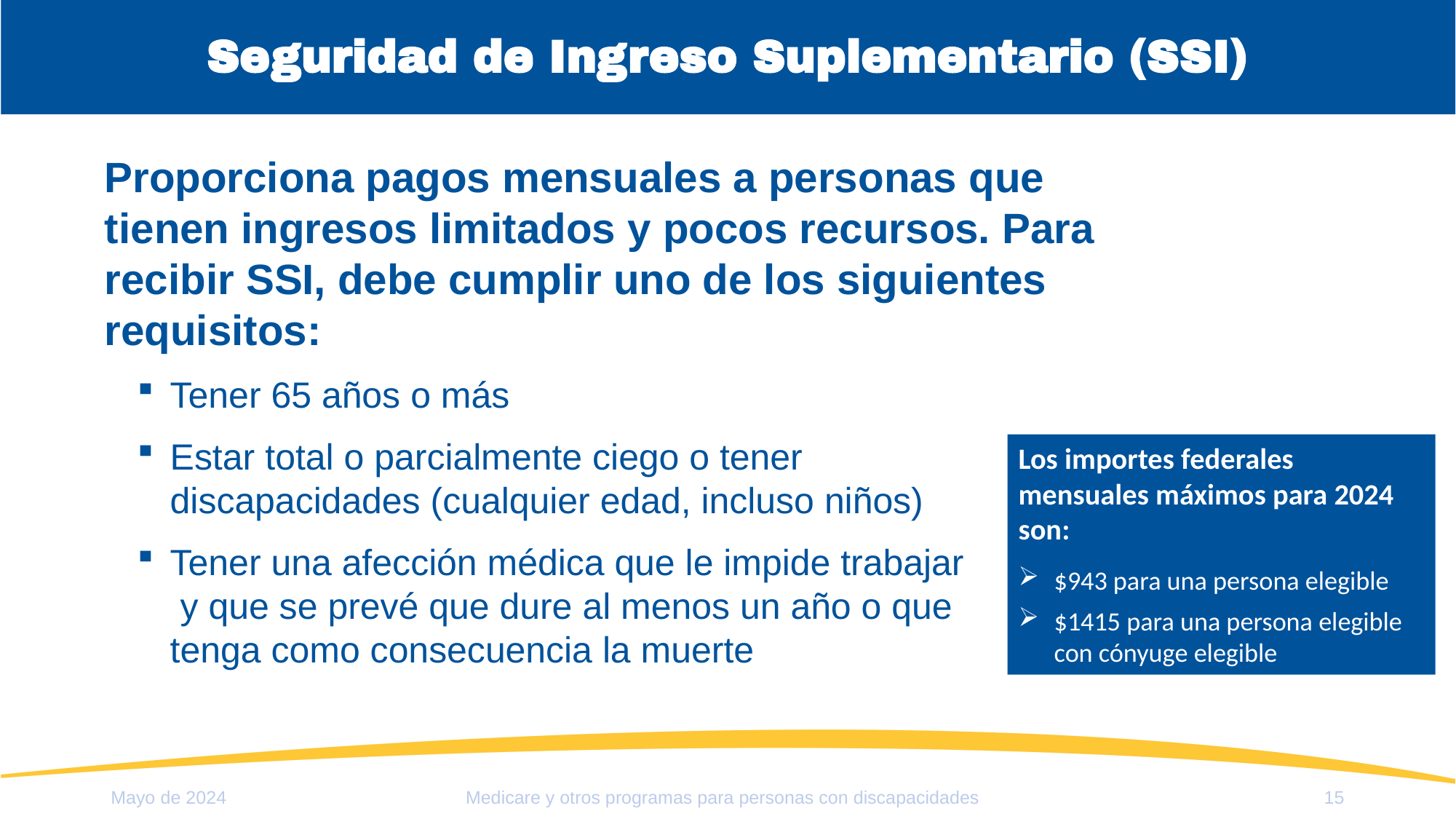

# Seguridad de Ingreso Suplementario (SSI)
Proporciona pagos mensuales a personas que tienen ingresos limitados y pocos recursos. Para recibir SSI, debe cumplir uno de los siguientes requisitos:
Tener 65 años o más
Estar total o parcialmente ciego o tener
discapacidades (cualquier edad, incluso niños)
Tener una afección médica que le impide trabajar
 y que se prevé que dure al menos un año o que
tenga como consecuencia la muerte
Los importes federales mensuales máximos para 2024 son:
$943 para una persona elegible
$1415 para una persona elegible con cónyuge elegible
Mayo de 2024
15
Medicare y otros programas para personas con discapacidades